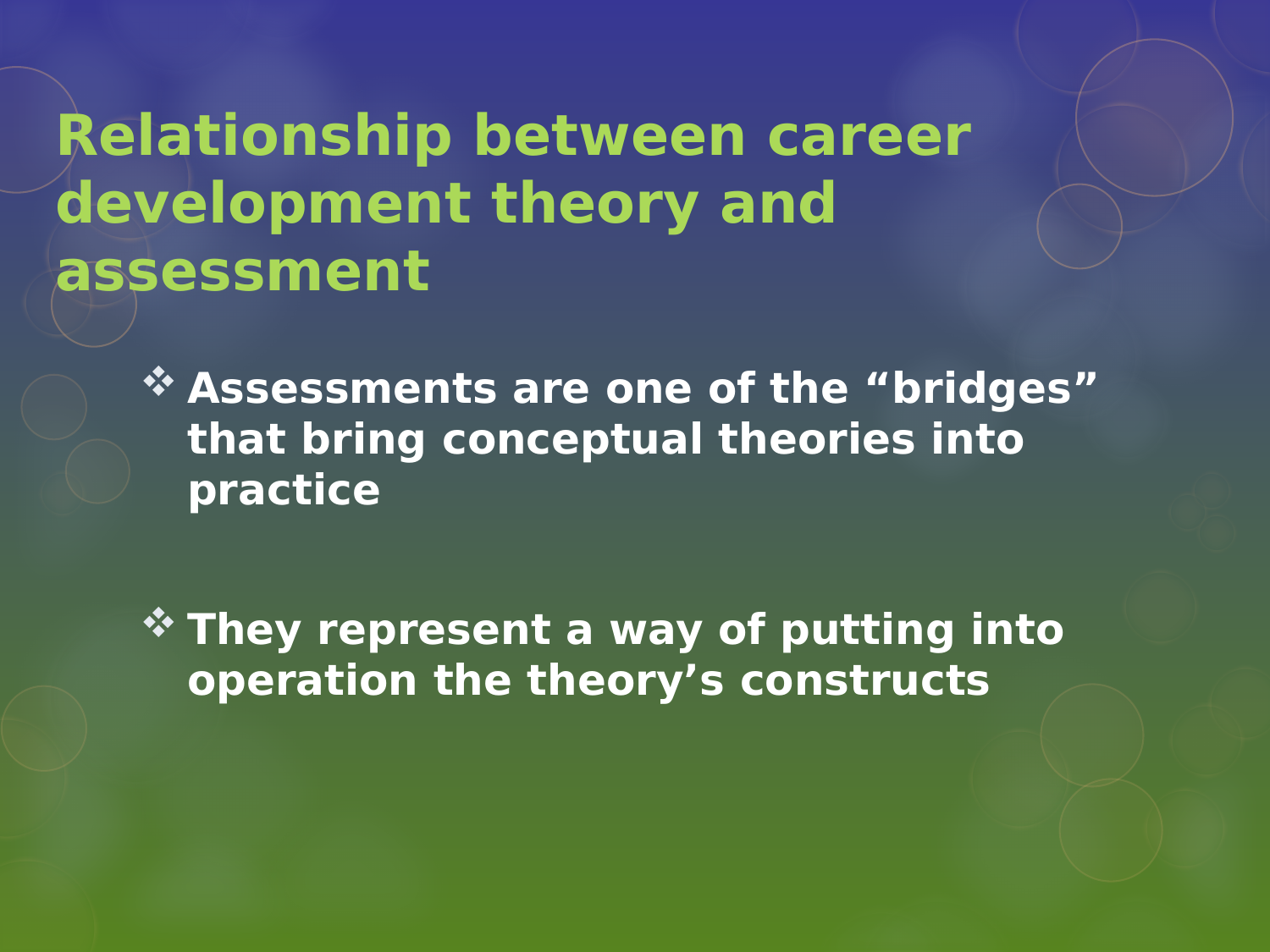

# Relationship between career development theory and assessment
Assessments are one of the “bridges” that bring conceptual theories into practice

They represent a way of putting into operation the theory’s constructs